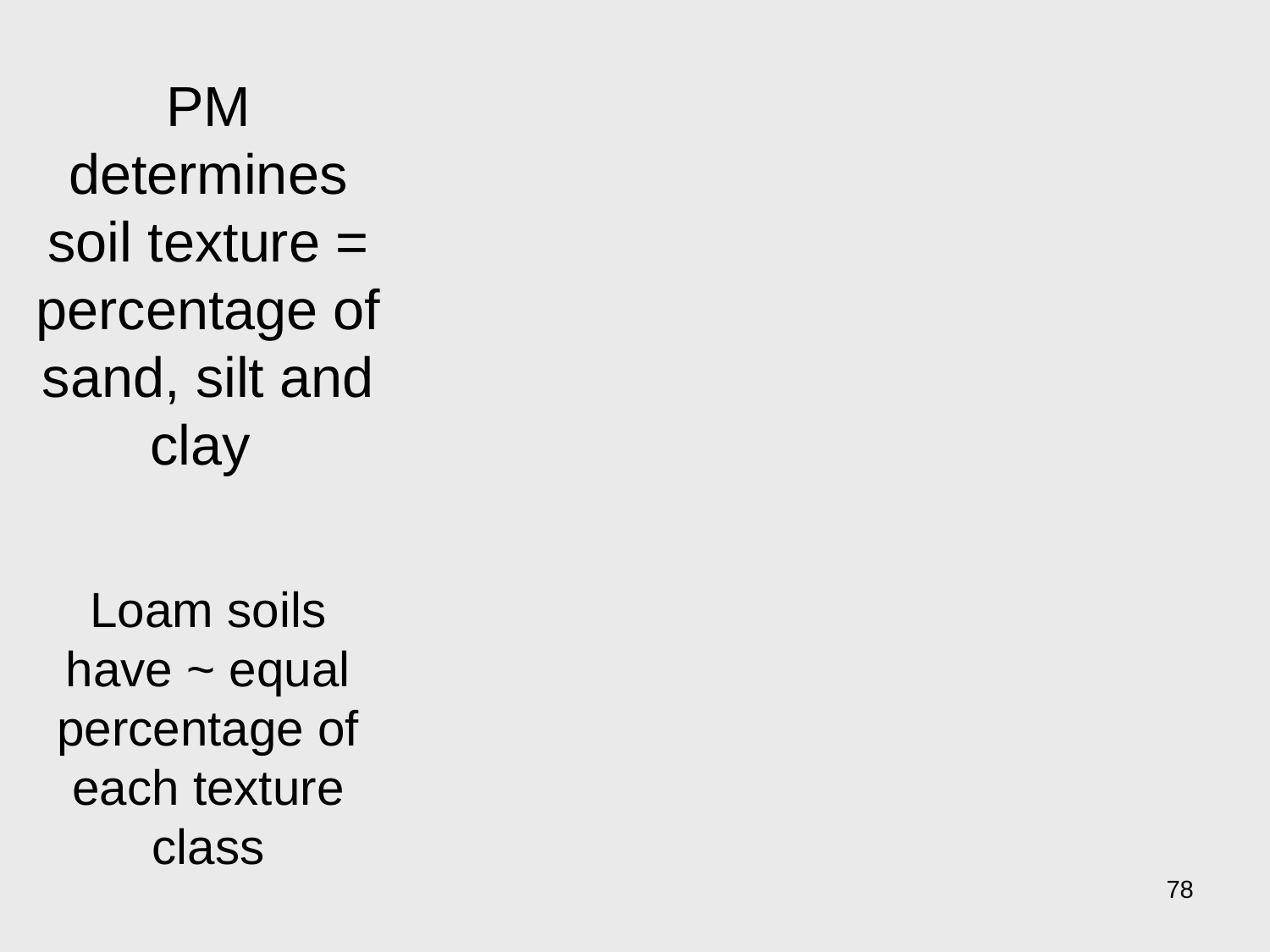

PM determines soil texture = percentage of sand, silt and clay

Loam soils have ~ equal percentage of each texture class
78